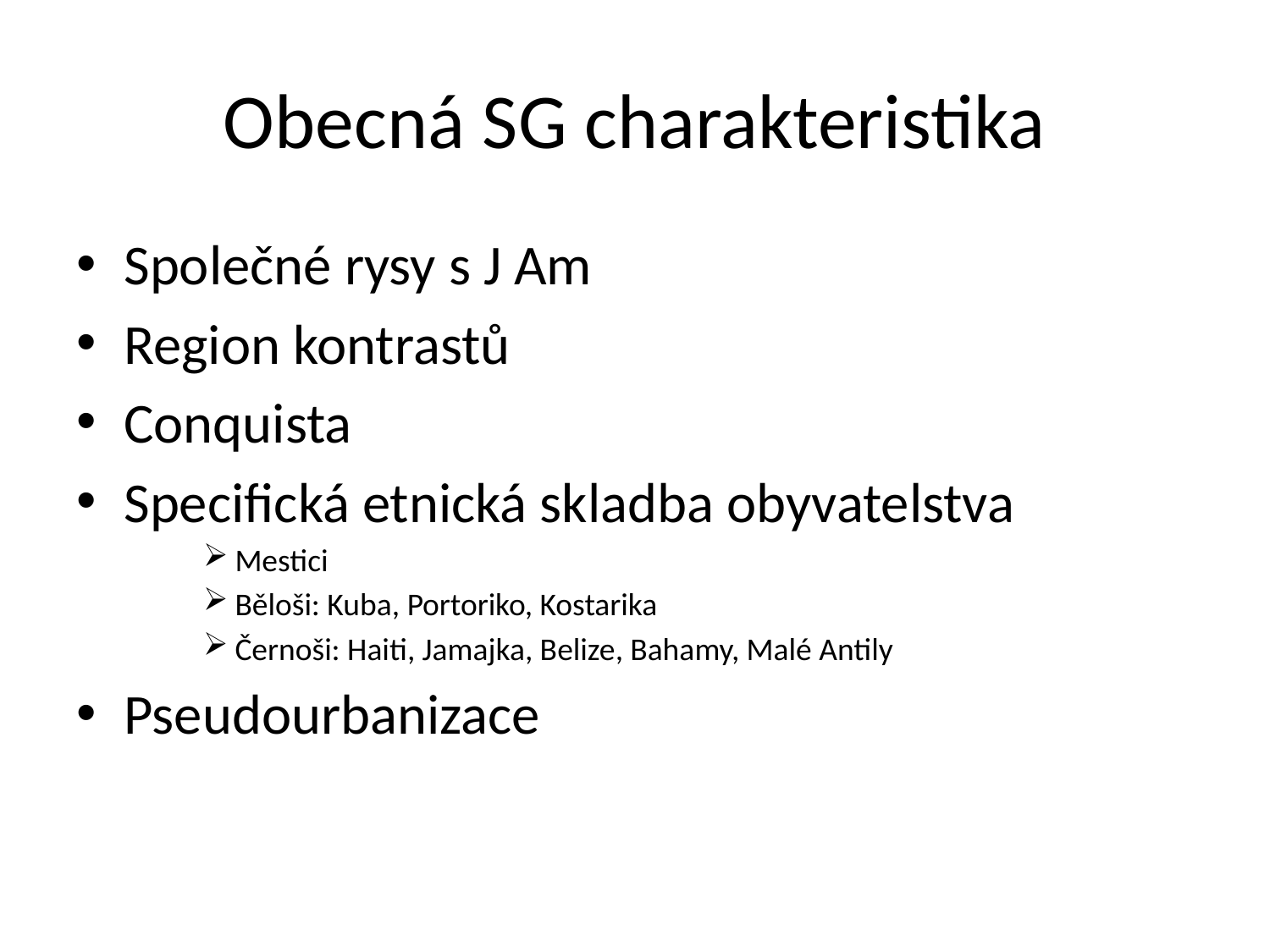

# Obecná SG charakteristika
Společné rysy s J Am
Region kontrastů
Conquista
Specifická etnická skladba obyvatelstva
Mestici
Běloši: Kuba, Portoriko, Kostarika
Černoši: Haiti, Jamajka, Belize, Bahamy, Malé Antily
Pseudourbanizace